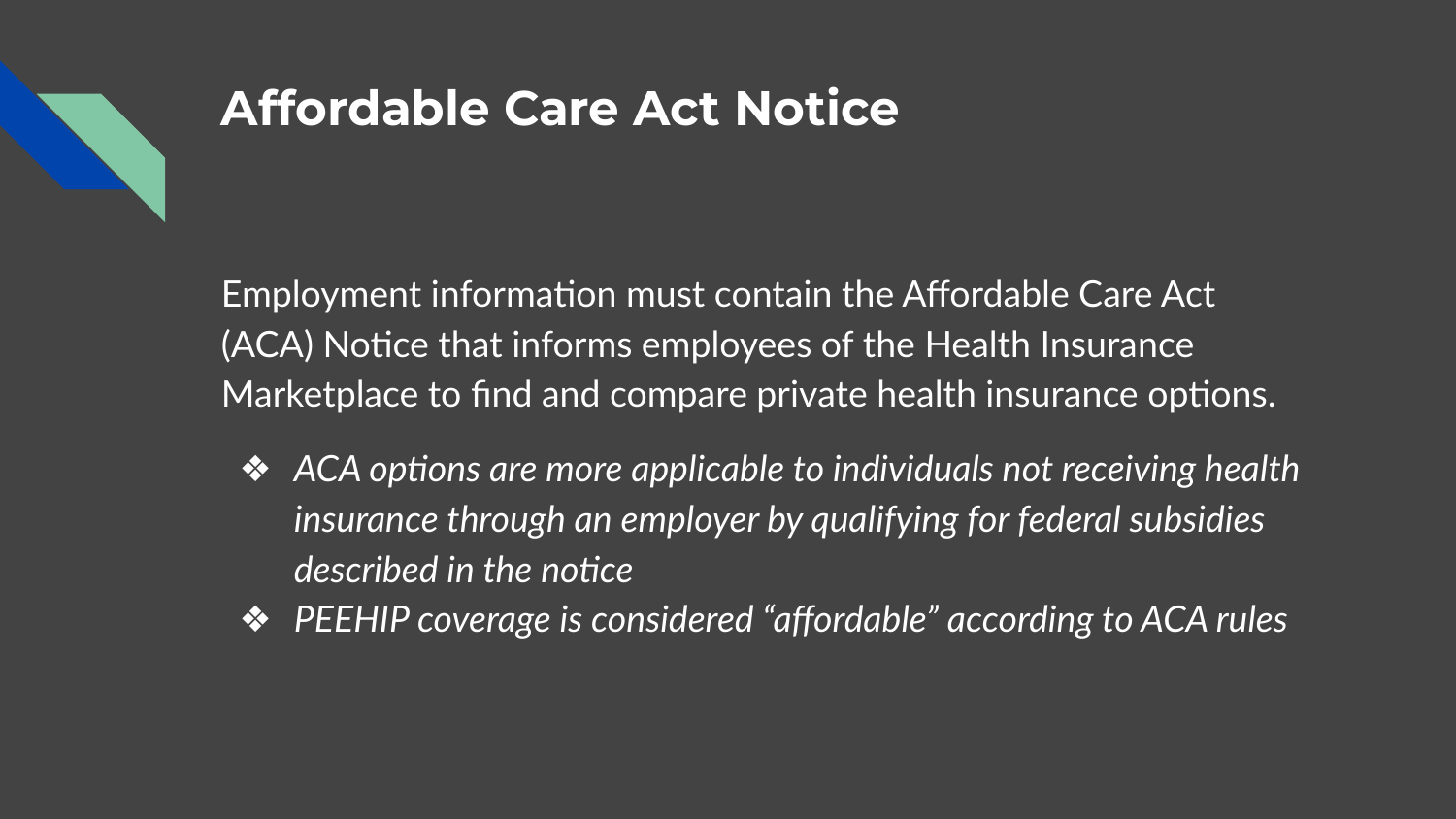

# Affordable Care Act Notice
Employment information must contain the Affordable Care Act (ACA) Notice that informs employees of the Health Insurance Marketplace to find and compare private health insurance options.
ACA options are more applicable to individuals not receiving health insurance through an employer by qualifying for federal subsidies described in the notice
PEEHIP coverage is considered “affordable” according to ACA rules